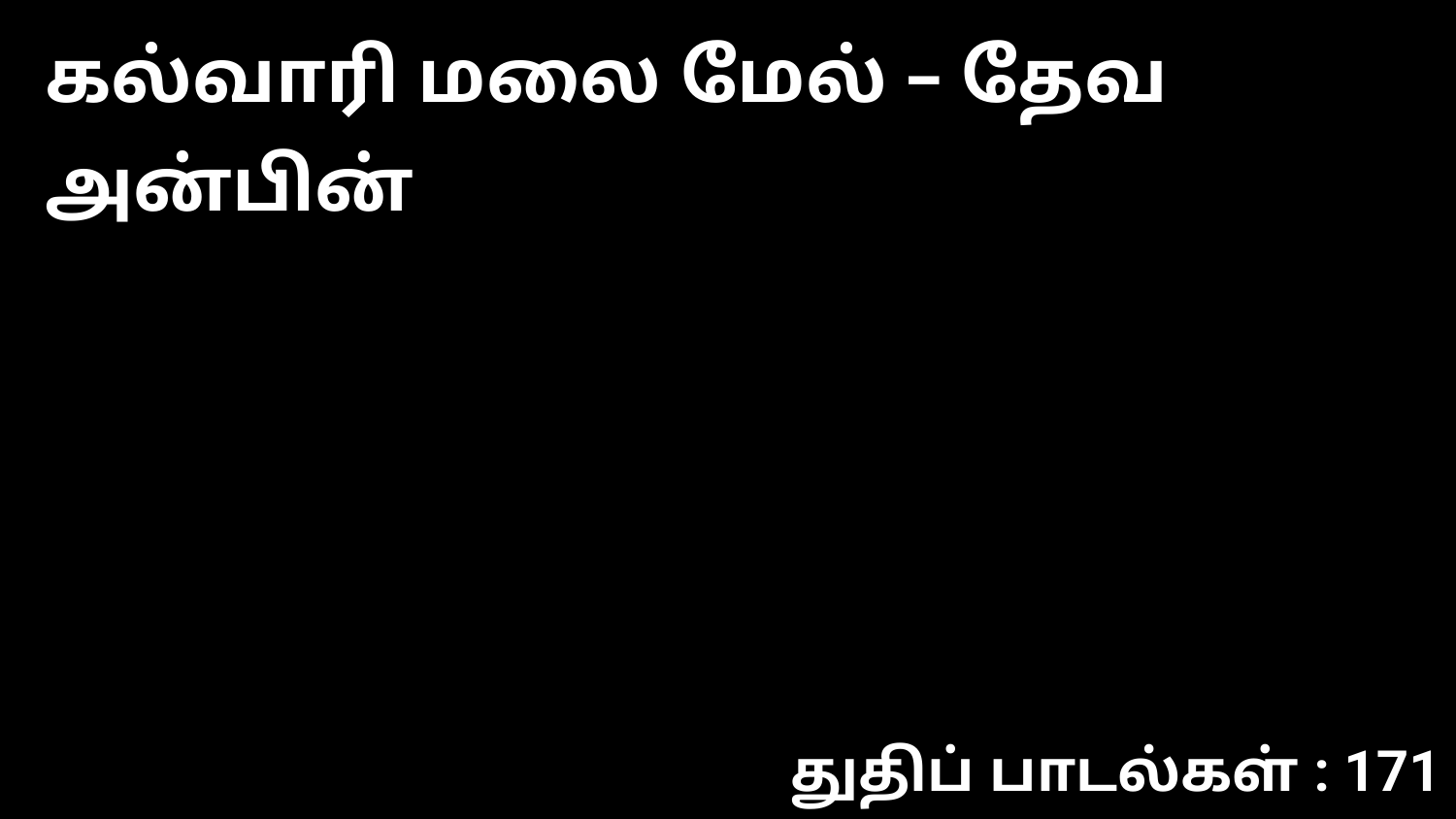

கல்வாரி மலை மேல் – தேவ அன்பின்
துதிப் பாடல்கள் : 171